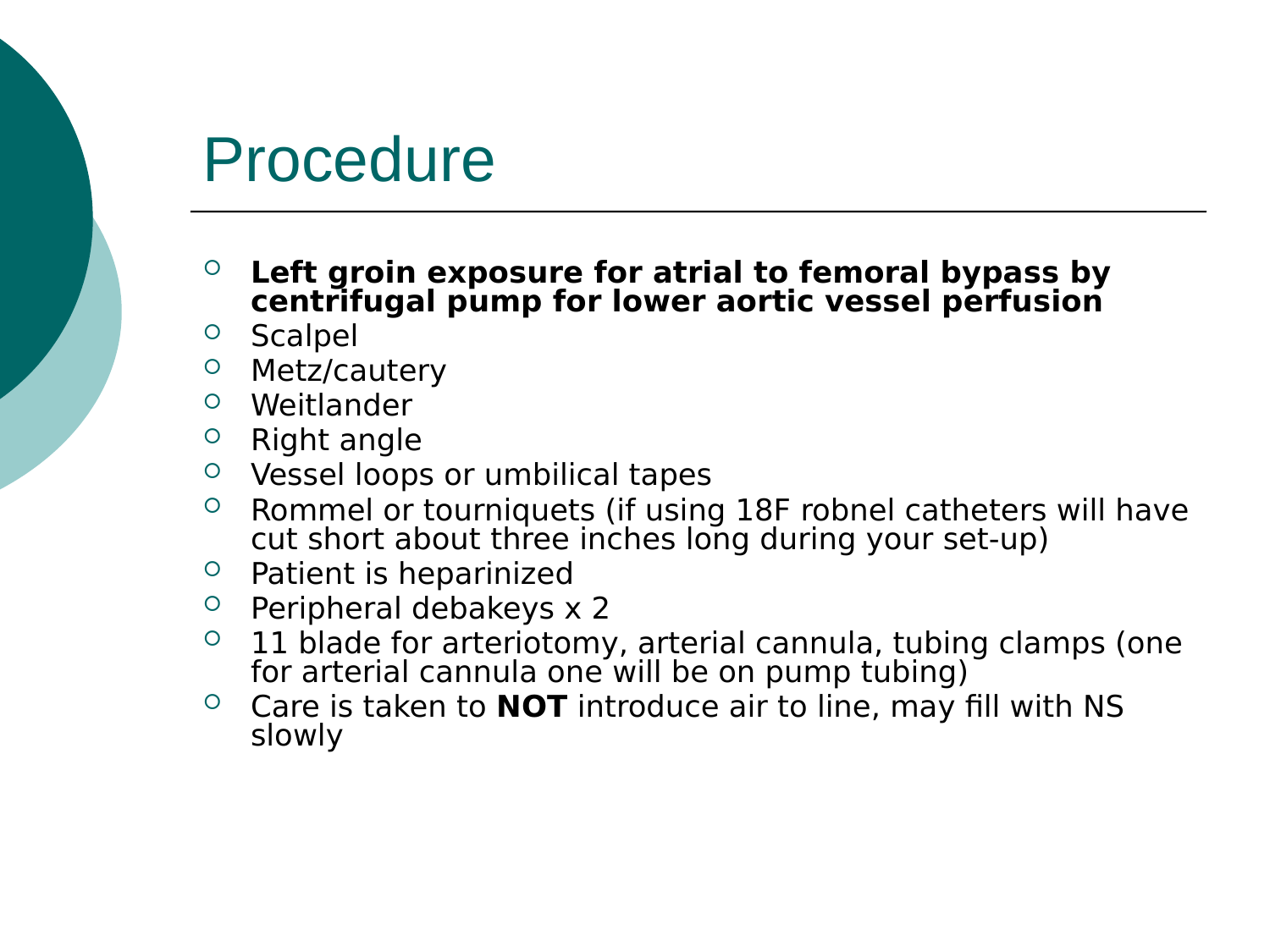

# Procedure
Left groin exposure for atrial to femoral bypass by centrifugal pump for lower aortic vessel perfusion
Scalpel
Metz/cautery
Weitlander
Right angle
Vessel loops or umbilical tapes
Rommel or tourniquets (if using 18F robnel catheters will have cut short about three inches long during your set-up)
Patient is heparinized
Peripheral debakeys x 2
11 blade for arteriotomy, arterial cannula, tubing clamps (one for arterial cannula one will be on pump tubing)
Care is taken to NOT introduce air to line, may fill with NS slowly